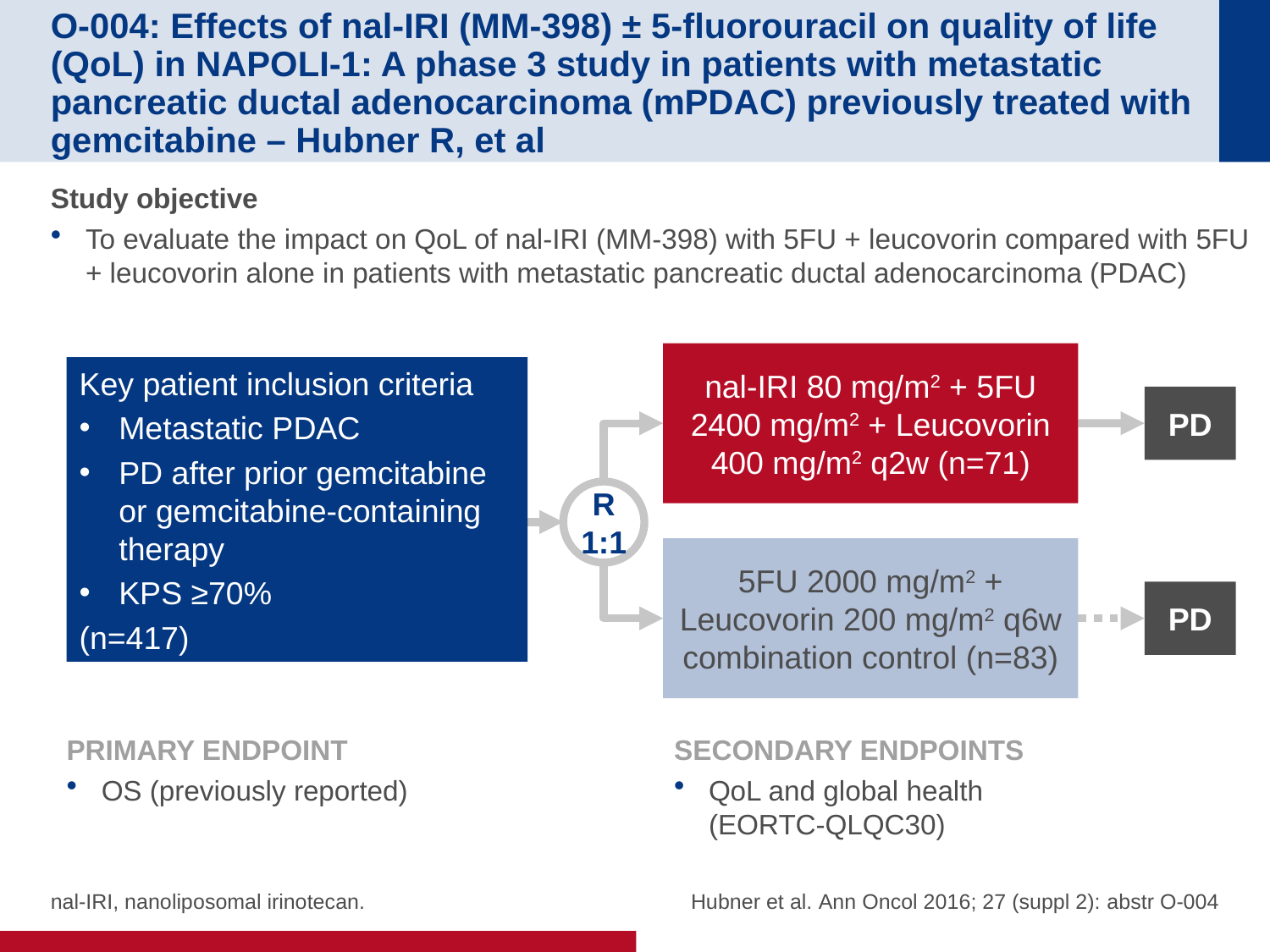

# O-004: Effects of nal-IRI (MM-398) ± 5-fluorouracil on quality of life (QoL) in NAPOLI-1: A phase 3 study in patients with metastatic pancreatic ductal adenocarcinoma (mPDAC) previously treated with gemcitabine – Hubner R, et al
Study objective
To evaluate the impact on QoL of nal-IRI (MM-398) with 5FU + leucovorin compared with 5FU + leucovorin alone in patients with metastatic pancreatic ductal adenocarcinoma (PDAC)

nal-IRI 80 mg/m2 + 5FU 2400 mg/m2 + Leucovorin 400 mg/m2 q2w (n=71)
Key patient inclusion criteria
Metastatic PDAC
PD after prior gemcitabine or gemcitabine-containing therapy
KPS ≥70%
(n=417)
PD
R
1:1
5FU 2000 mg/m2 + Leucovorin 200 mg/m2 q6w combination control (n=83)
PD
PRIMARY ENDPOINT
OS (previously reported)
SECONDARY ENDPOINTS
QoL and global health
(EORTC-QLQC30)
nal-IRI, nanoliposomal irinotecan.
Hubner et al. Ann Oncol 2016; 27 (suppl 2): abstr O-004